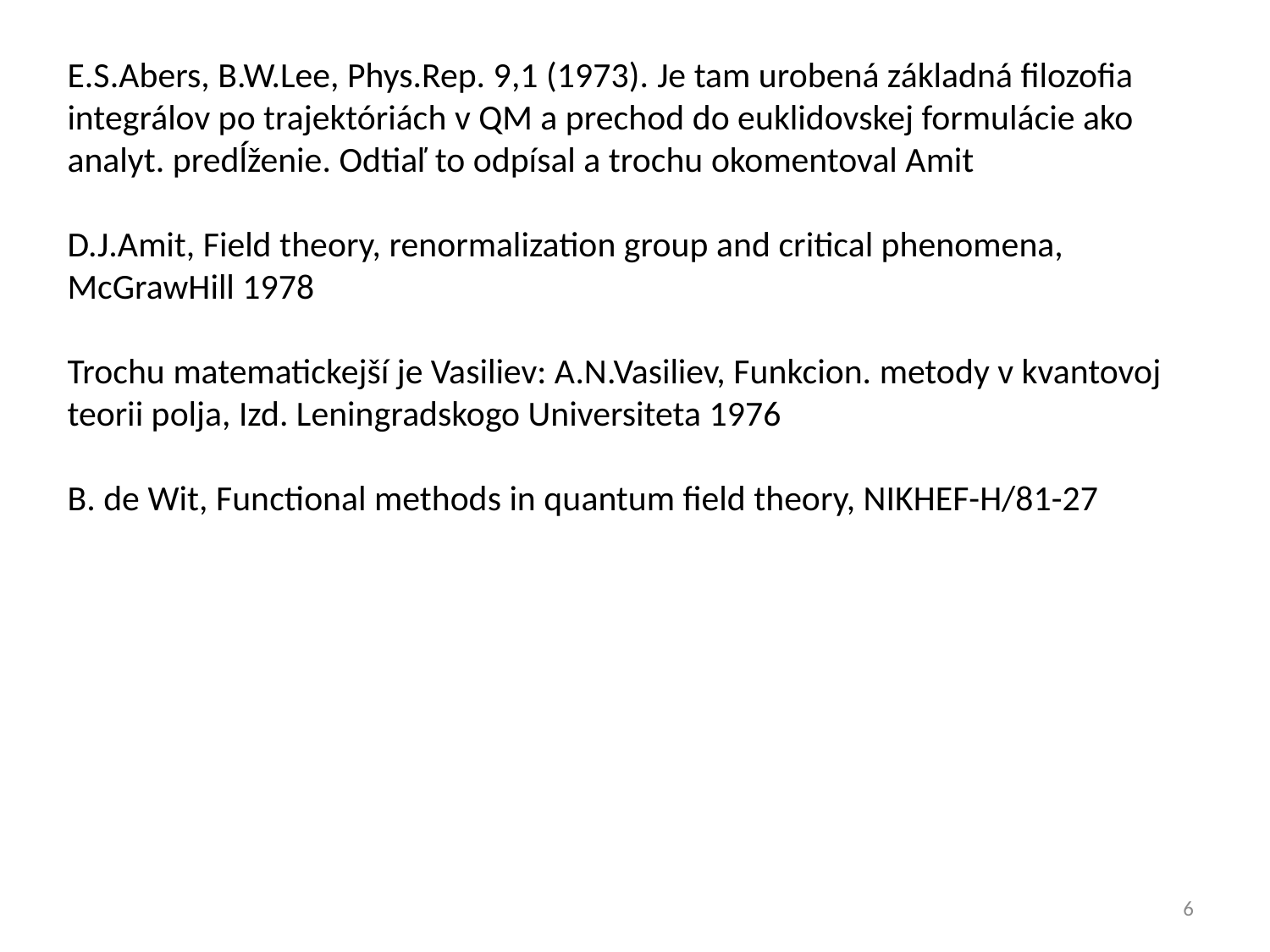

E.S.Abers, B.W.Lee, Phys.Rep. 9,1 (1973). Je tam urobená základná filozofia integrálov po trajektóriách v QM a prechod do euklidovskej formulácie ako analyt. predĺženie. Odtiaľ to odpísal a trochu okomentoval Amit

D.J.Amit, Field theory, renormalization group and critical phenomena, McGrawHill 1978

Trochu matematickejší je Vasiliev: A.N.Vasiliev, Funkcion. metody v kvantovoj teorii polja, Izd. Leningradskogo Universiteta 1976

B. de Wit, Functional methods in quantum field theory, NIKHEF-H/81-27

6